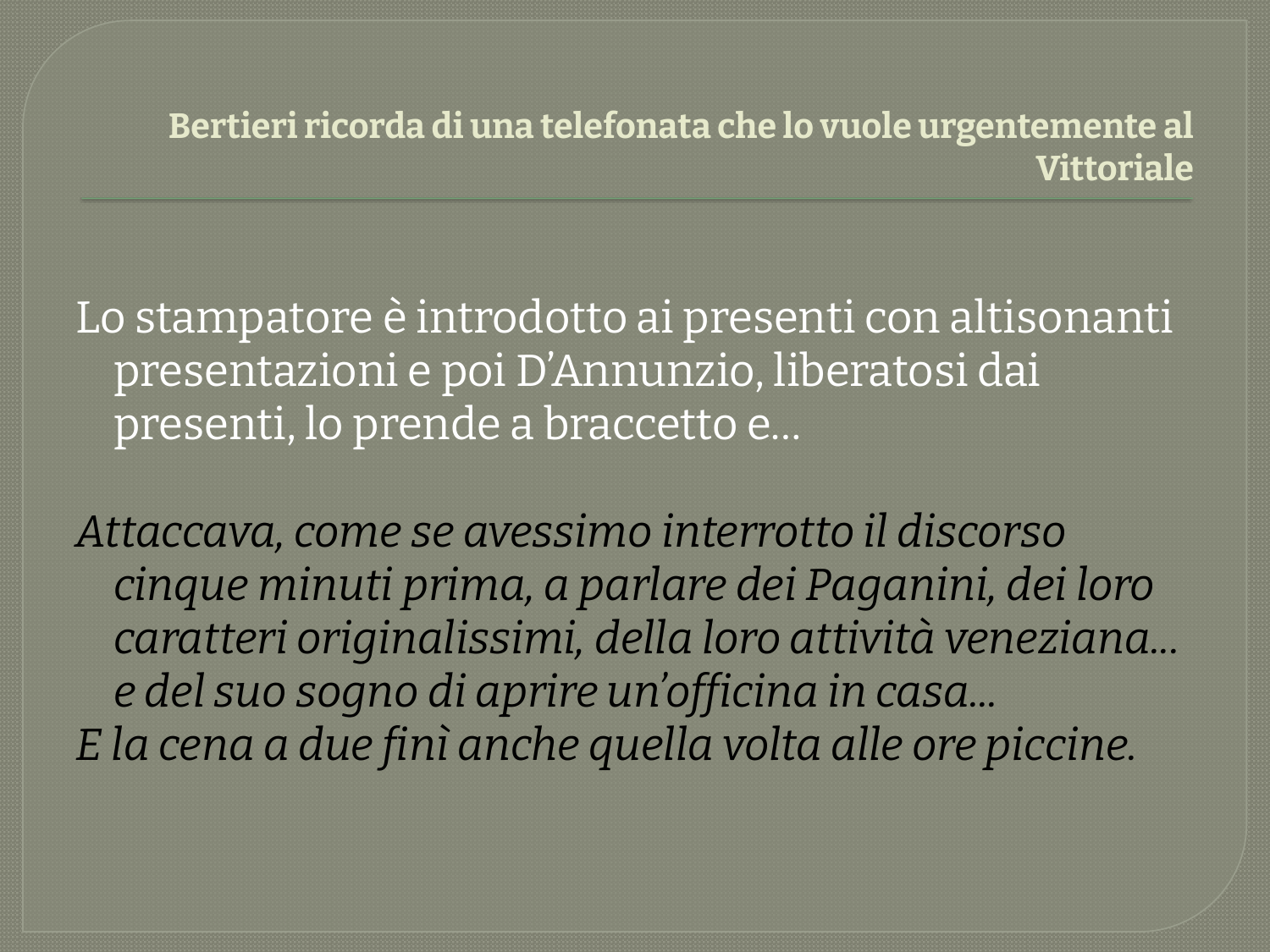

# Bertieri ricorda di una telefonata che lo vuole urgentemente al Vittoriale

Lo stampatore è introdotto ai presenti con altisonanti presentazioni e poi D’Annunzio, liberatosi dai presenti, lo prende a braccetto e…

Attaccava, come se avessimo interrotto il discorso cinque minuti prima, a parlare dei Paganini, dei loro caratteri originalissimi, della loro attività veneziana... e del suo sogno di aprire un’officina in casa...
E la cena a due finì anche quella volta alle ore piccine.